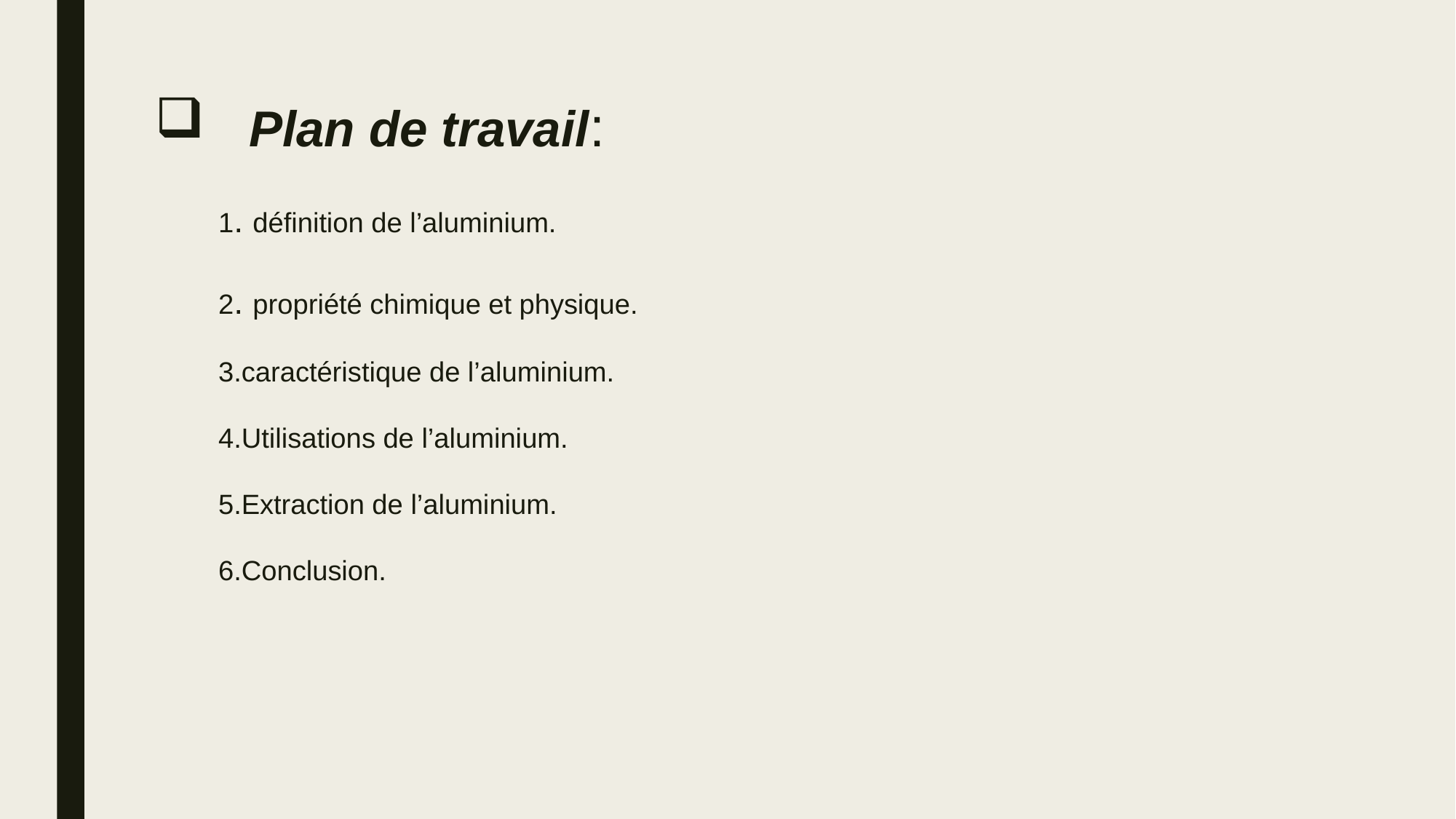

# Plan de travail: 1. définition de l’aluminium. 2. propriété chimique et physique. 3.caractéristique de l’aluminium. 4.Utilisations de l’aluminium. 5.Extraction de l’aluminium. 6.Conclusion.